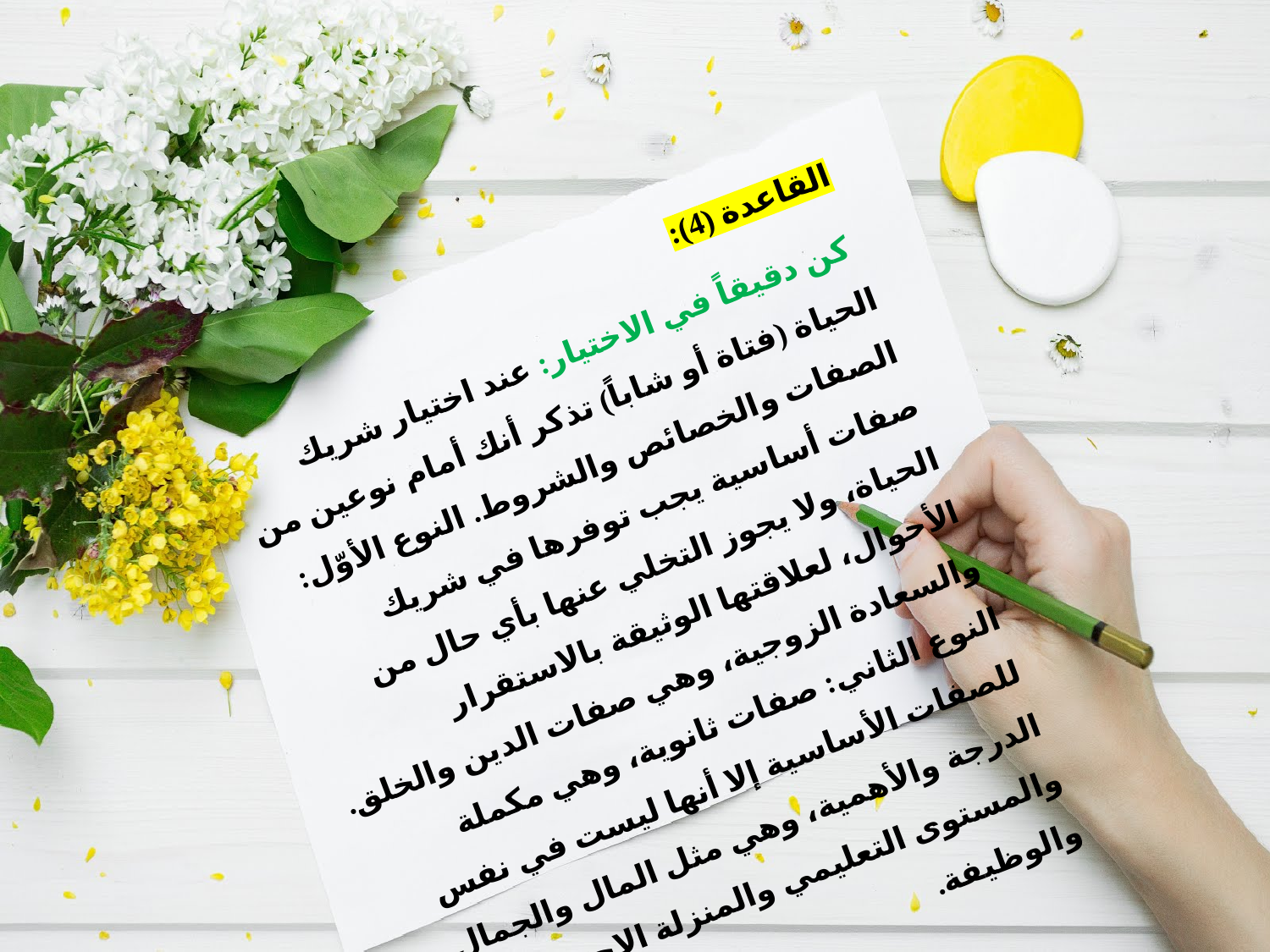

القاعدة (4):
 كن دقيقاً في الاختيار: عند اختيار شريك الحياة (فتاة أو شاباً) تذكر أنك أمام نوعين من الصفات والخصائص والشروط. النوع الأوّل: صفات أساسية يجب توفرها في شريك الحياة، ولا يجوز التخلي عنها بأي حال من الأحوال، لعلاقتها الوثيقة بالاستقرار والسعادة الزوجية، وهي صفات الدين والخلق. النوع الثاني: صفات ثانوية، وهي مكملة للصفات الأساسية إلا أنها ليست في نفس الدرجة والأهمية، وهي مثل المال والجمال والمستوى التعليمي والمنزلة الاجتماعية والوظيفة.